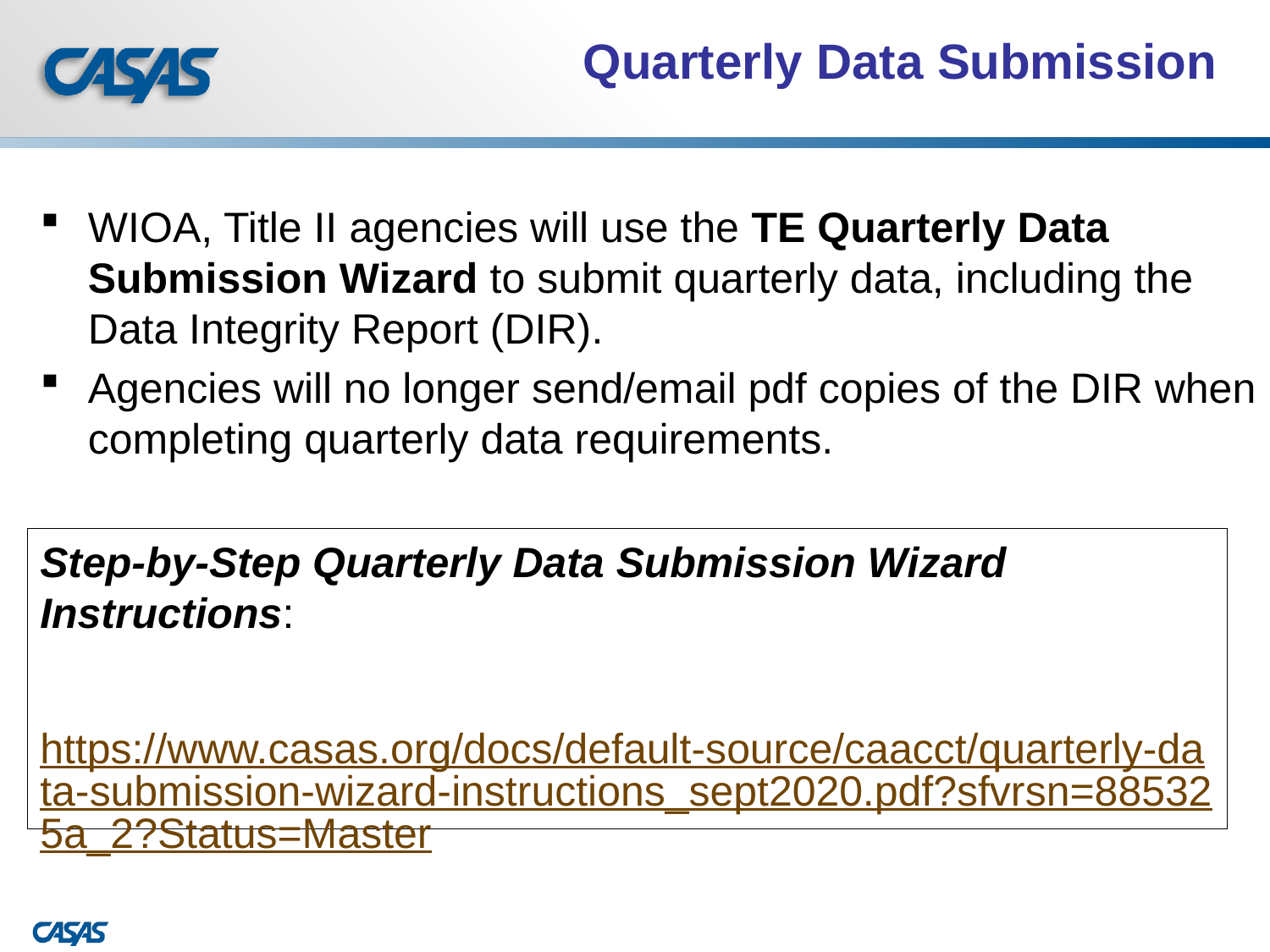

# Quarterly Data Submission
WIOA, Title II agencies will use the TE Quarterly Data Submission Wizard to submit quarterly data, including the Data Integrity Report (DIR).
Agencies will no longer send/email pdf copies of the DIR when completing quarterly data requirements.
Step-by-Step Quarterly Data Submission Wizard Instructions:

	https://www.casas.org/docs/default-source/caacct/quarterly-data-submission-wizard-instructions_sept2020.pdf?sfvrsn=885325a_2?Status=Master